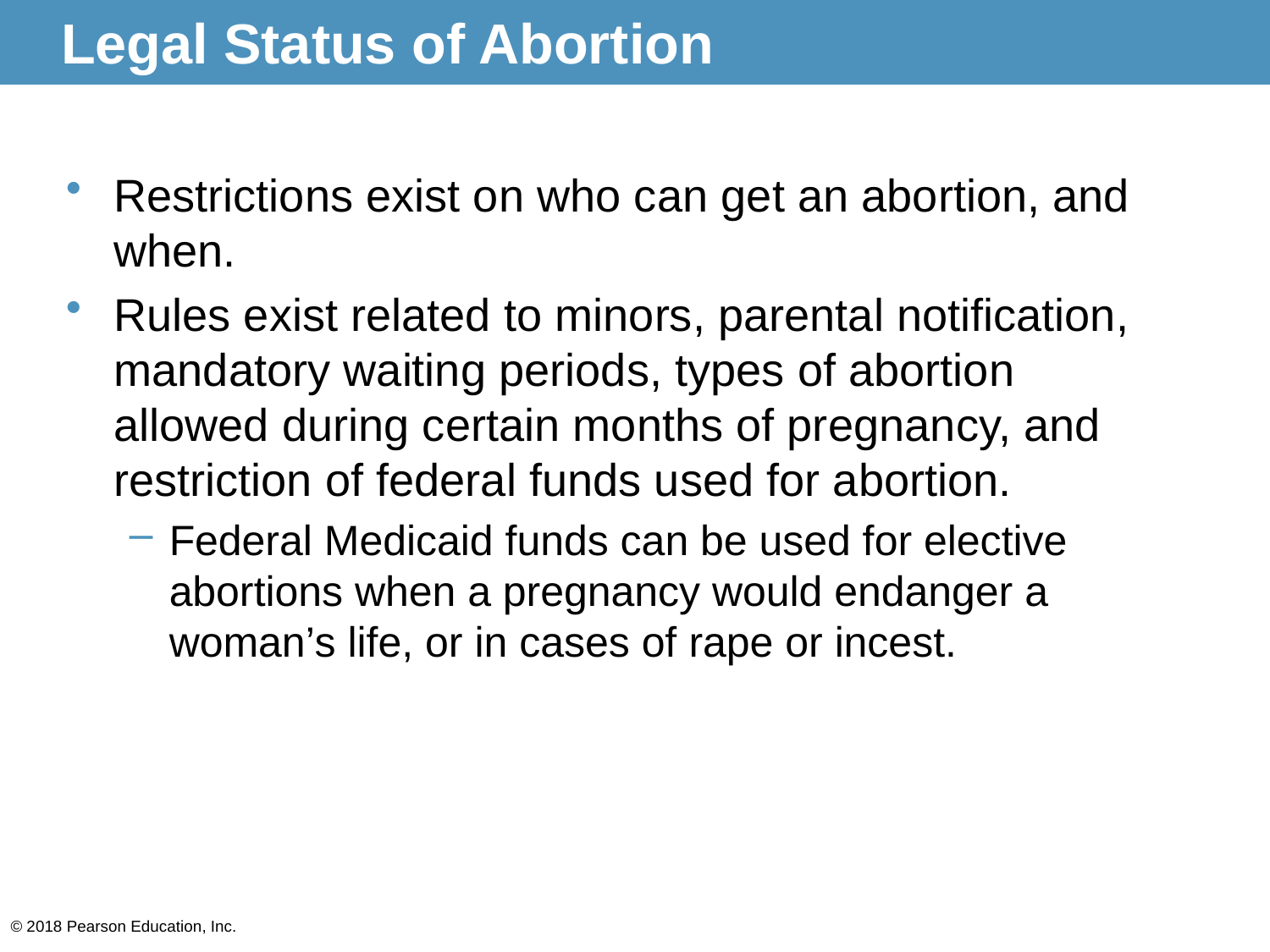

# Legal Status of Abortion
Restrictions exist on who can get an abortion, and when.
Rules exist related to minors, parental notification, mandatory waiting periods, types of abortion allowed during certain months of pregnancy, and restriction of federal funds used for abortion.
Federal Medicaid funds can be used for elective abortions when a pregnancy would endanger a woman’s life, or in cases of rape or incest.